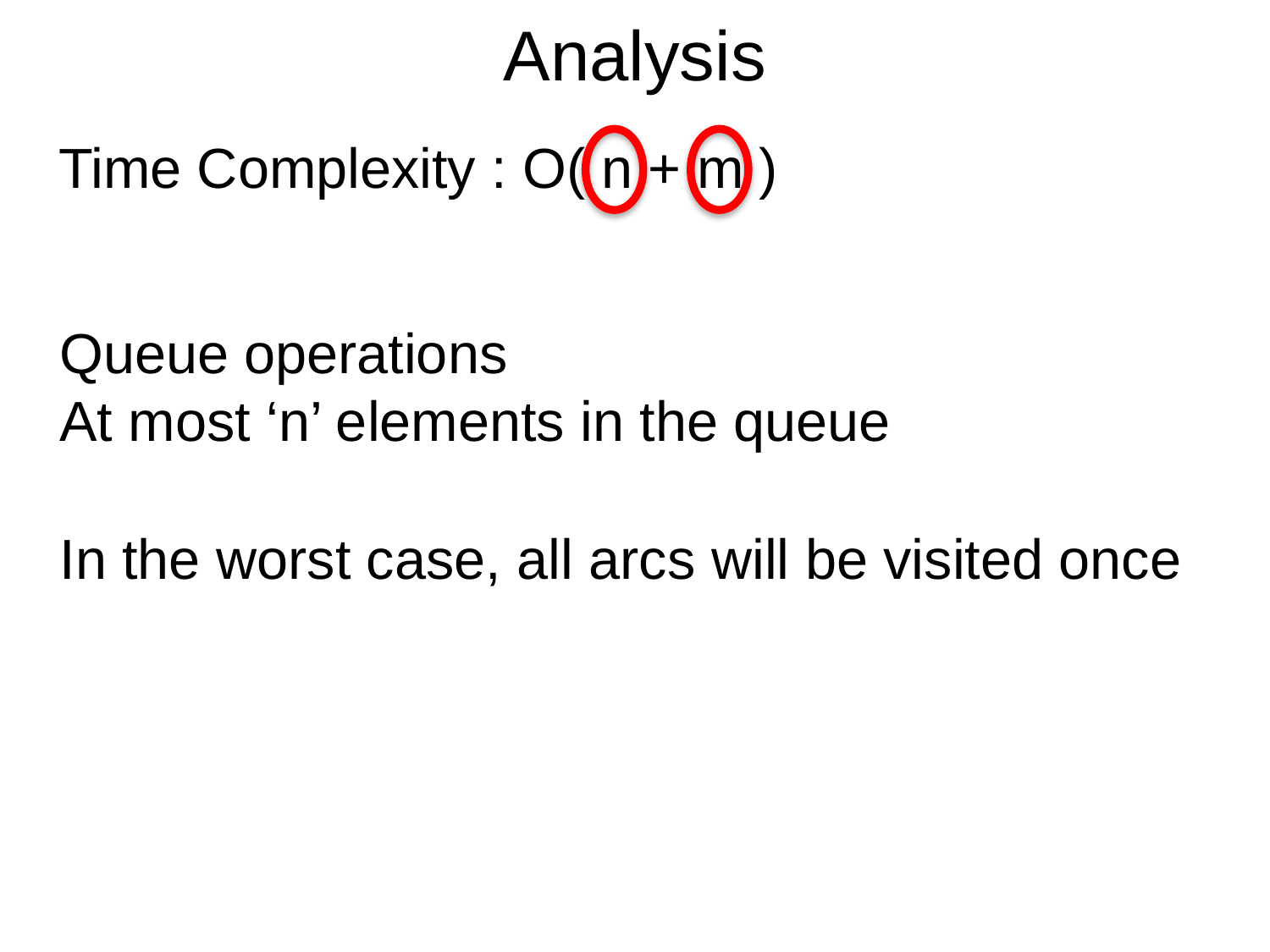

# Analysis
Time Complexity : O( n + m )

Queue operations
At most ‘n’ elements in the queue
In the worst case, all arcs will be visited once